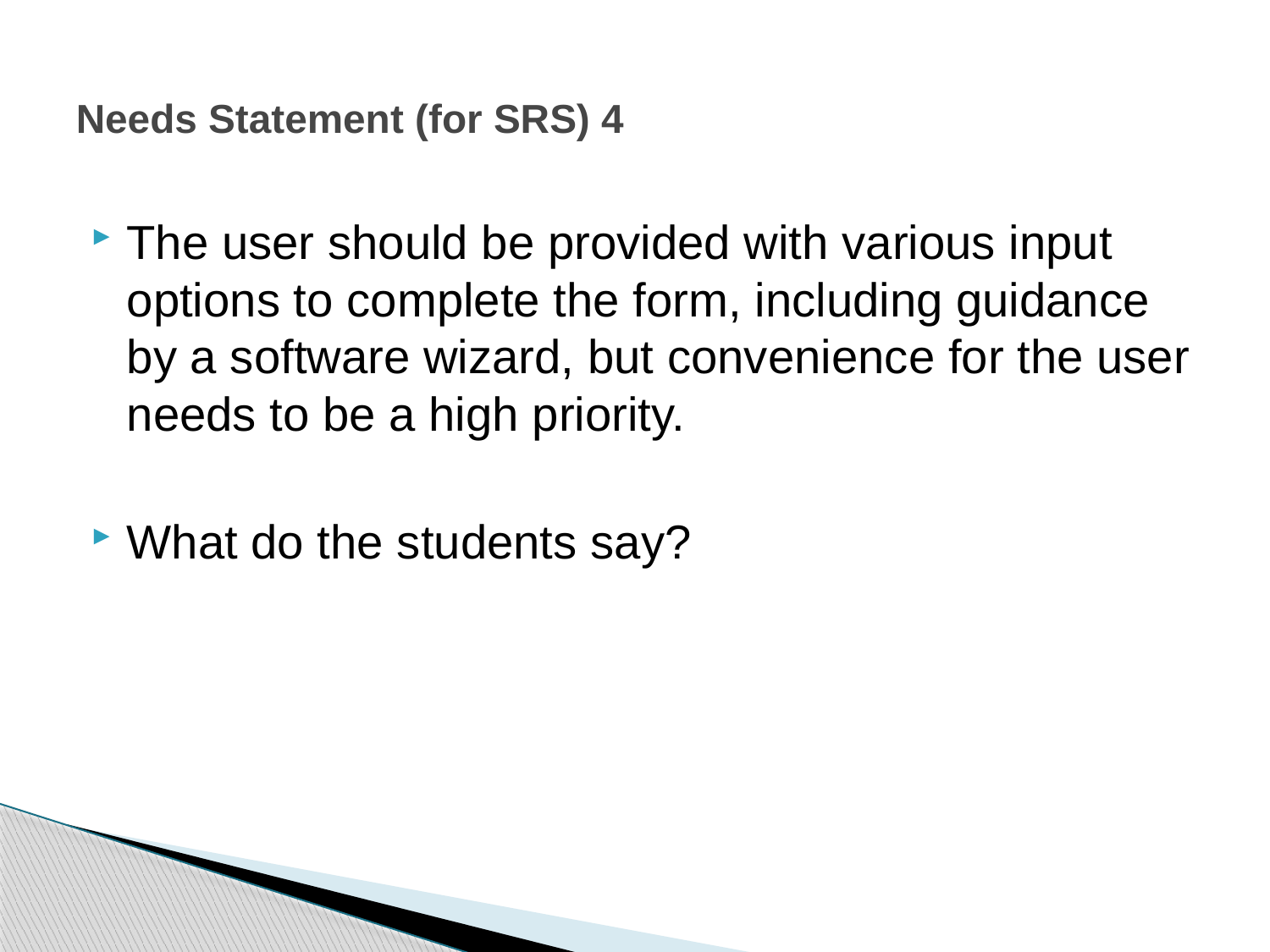

# Needs Statement (for SRS) 4
The user should be provided with various input options to complete the form, including guidance by a software wizard, but convenience for the user needs to be a high priority.

What do the students say?